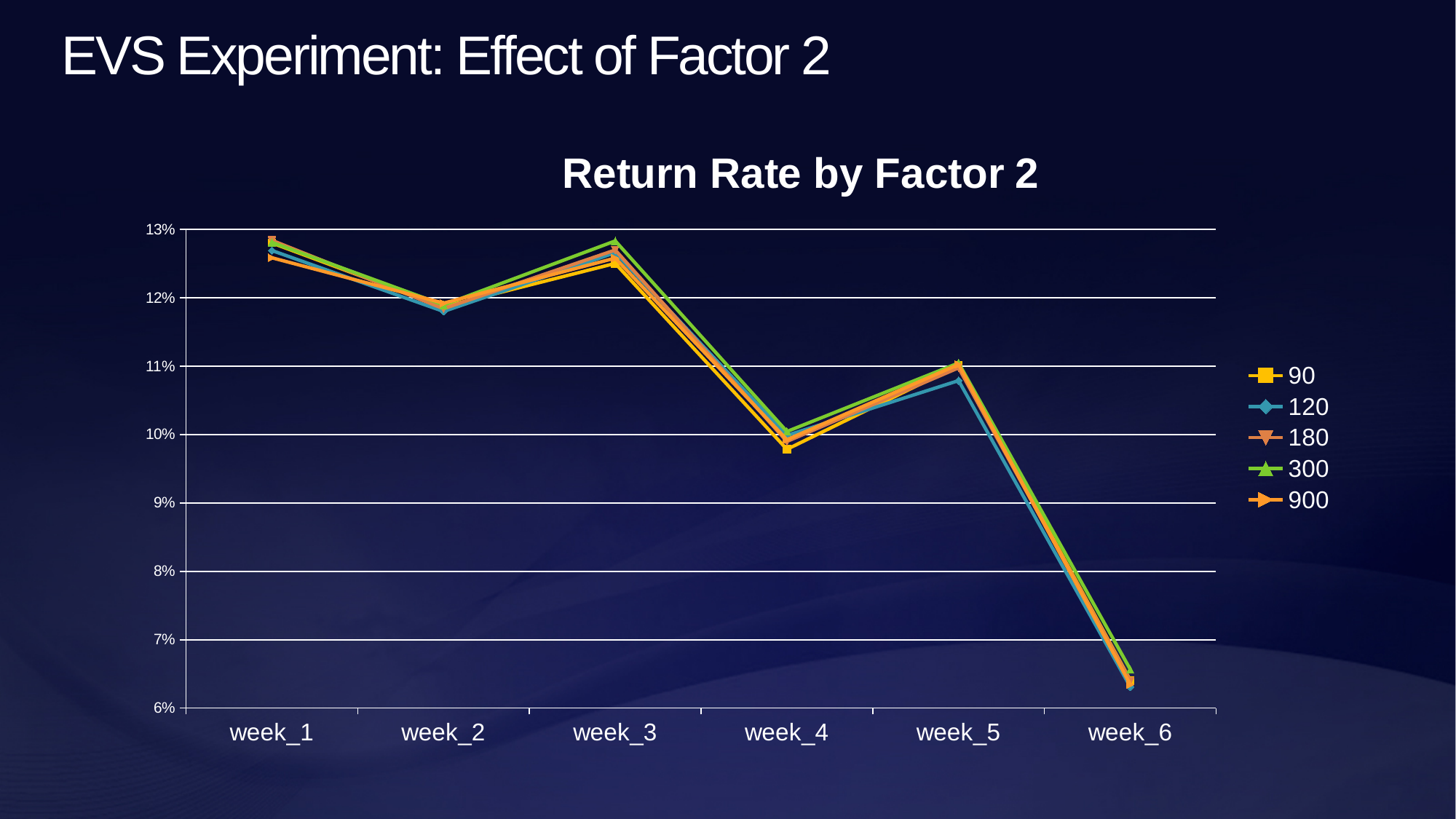

# EVS Experiment: Effect of Factor 2

### Chart: Return Rate by Factor 2

| Category | 90 | 120 | 180 | 300 | 900 |
|---|---|---|---|---|---|
| week_1 | 0.12801106268442974 | 0.12691020943370793 | 0.1283959875101424 | 0.12810459118032674 | 0.12585126332412158 |
| week_2 | 0.11868926944303829 | 0.11800100488964596 | 0.1184139355346299 | 0.11895163760675383 | 0.11921387682589814 |
| week_3 | 0.12502315014877827 | 0.12659158588742886 | 0.12698841983625553 | 0.12831289132858717 | 0.1258019147256218 |
| week_4 | 0.09783561542355512 | 0.09987622700702198 | 0.09899073095173702 | 0.10044968326124516 | 0.09924003158310303 |
| week_5 | 0.11012062770856752 | 0.10789083467114374 | 0.10975954564453079 | 0.11046034332765613 | 0.11025710619818398 |
| week_6 | 0.06409195856432037 | 0.06311197166701389 | 0.06396135028151353 | 0.06567581145160697 | 0.06346229767074653 |